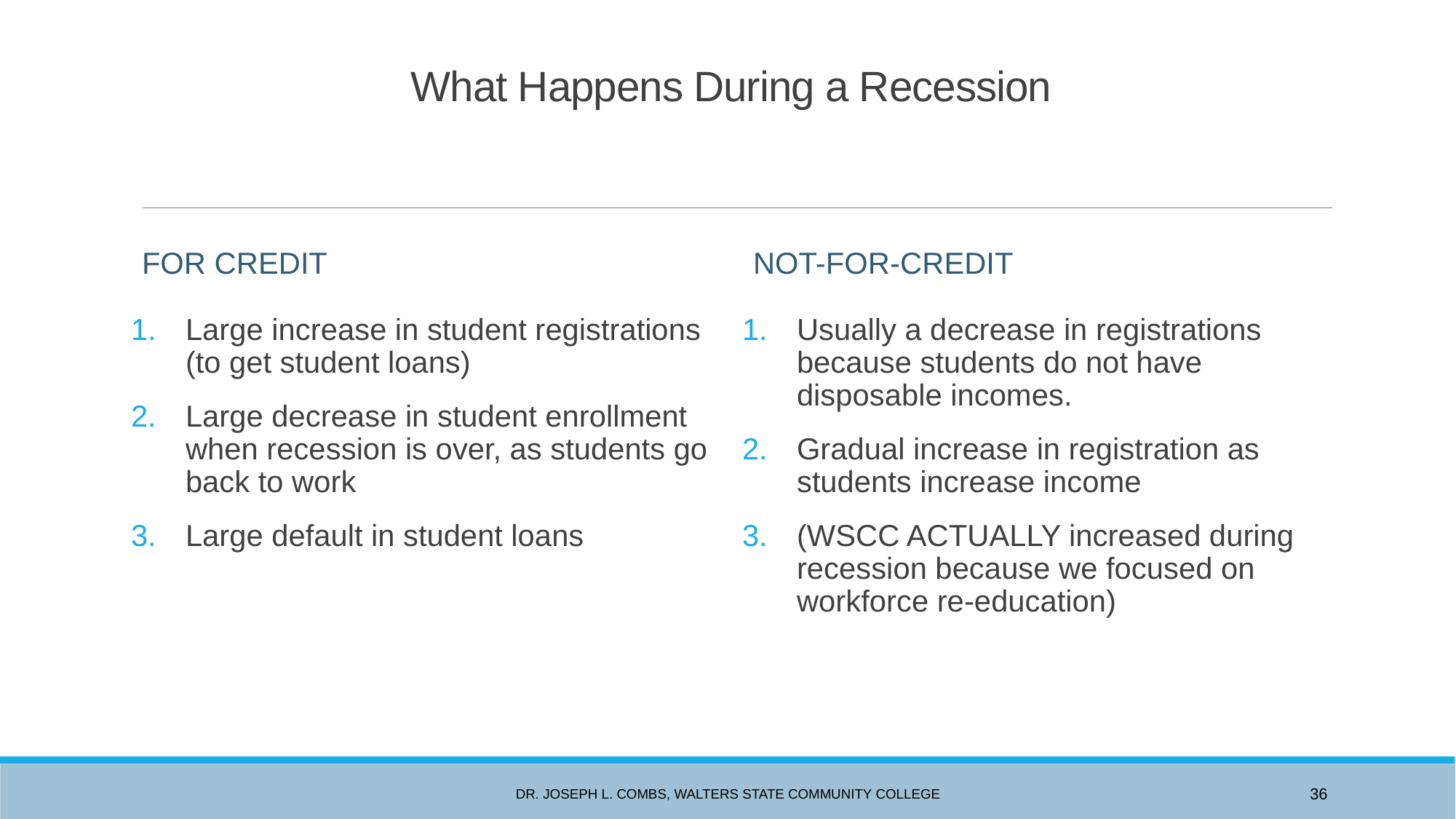

# What Happens During a Recession
For Credit
Not-For-Credit
Usually a decrease in registrations because students do not have disposable incomes.
Gradual increase in registration as students increase income
(WSCC ACTUALLY increased during recession because we focused on workforce re-education)
Large increase in student registrations (to get student loans)
Large decrease in student enrollment when recession is over, as students go back to work
Large default in student loans
Dr. Joseph L. Combs, Walters State Community College
36